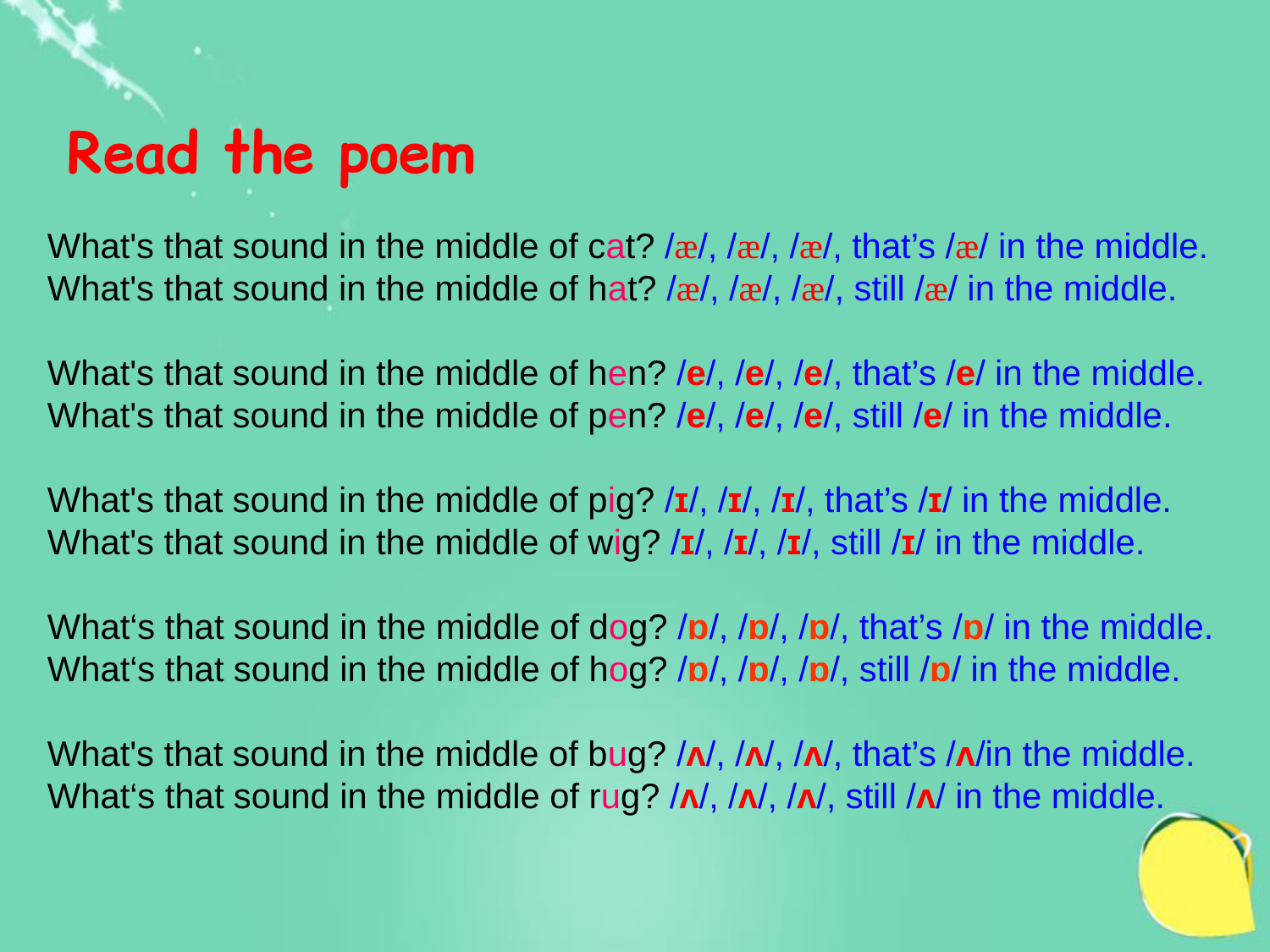

Read the poem

What's that sound in the middle of cat? /æ/, /æ/, /æ/, that’s /æ/ in the middle.
What's that sound in the middle of hat? /æ/, /æ/, /æ/, still /æ/ in the middle.

What's that sound in the middle of hen? /e/, /e/, /e/, that’s /e/ in the middle.
What's that sound in the middle of pen? /e/, /e/, /e/, still /e/ in the middle.

What's that sound in the middle of pig? /ɪ/, /ɪ/, /ɪ/, that’s /ɪ/ in the middle.
What's that sound in the middle of wig? /ɪ/, /ɪ/, /ɪ/, still /ɪ/ in the middle.

What‘s that sound in the middle of dog? /ɒ/, /ɒ/, /ɒ/, that’s /ɒ/ in the middle.
What‘s that sound in the middle of hog? /ɒ/, /ɒ/, /ɒ/, still /ɒ/ in the middle.

What's that sound in the middle of bug? /ʌ/, /ʌ/, /ʌ/, that’s /ʌ/in the middle.
What‘s that sound in the middle of rug? /ʌ/, /ʌ/, /ʌ/, still /ʌ/ in the middle.